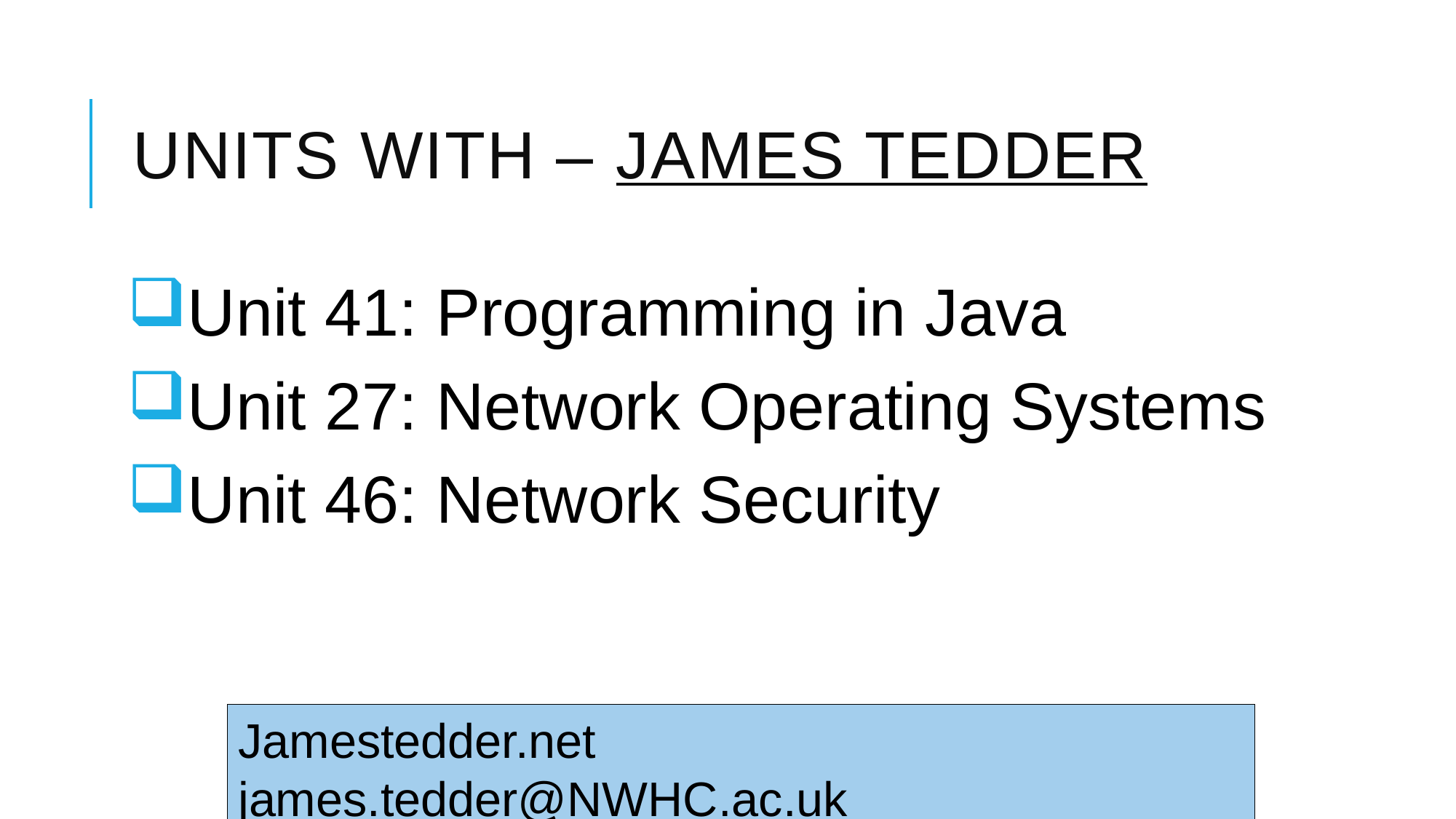

# Units with – James tedder
Unit 41: Programming in Java
Unit 27: Network Operating Systems
Unit 46: Network Security

Jamestedder.net			james.tedder@NWHC.ac.uk